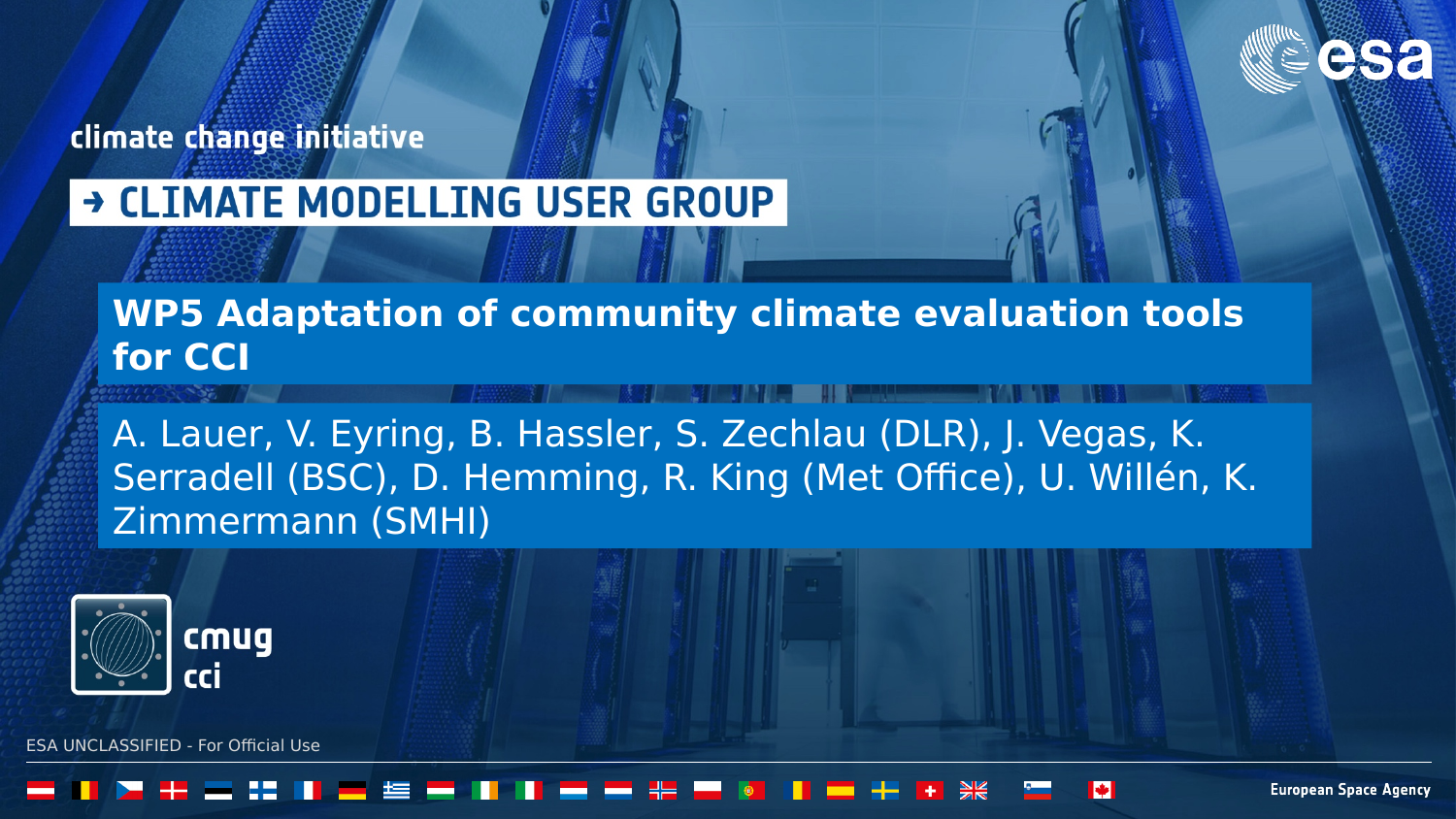

WP5 Adaptation of community climate evaluation tools for CCI
A. Lauer, V. Eyring, B. Hassler, S. Zechlau (DLR), J. Vegas, K. Serradell (BSC), D. Hemming, R. King (Met Office), U. Willén, K. Zimmermann (SMHI)